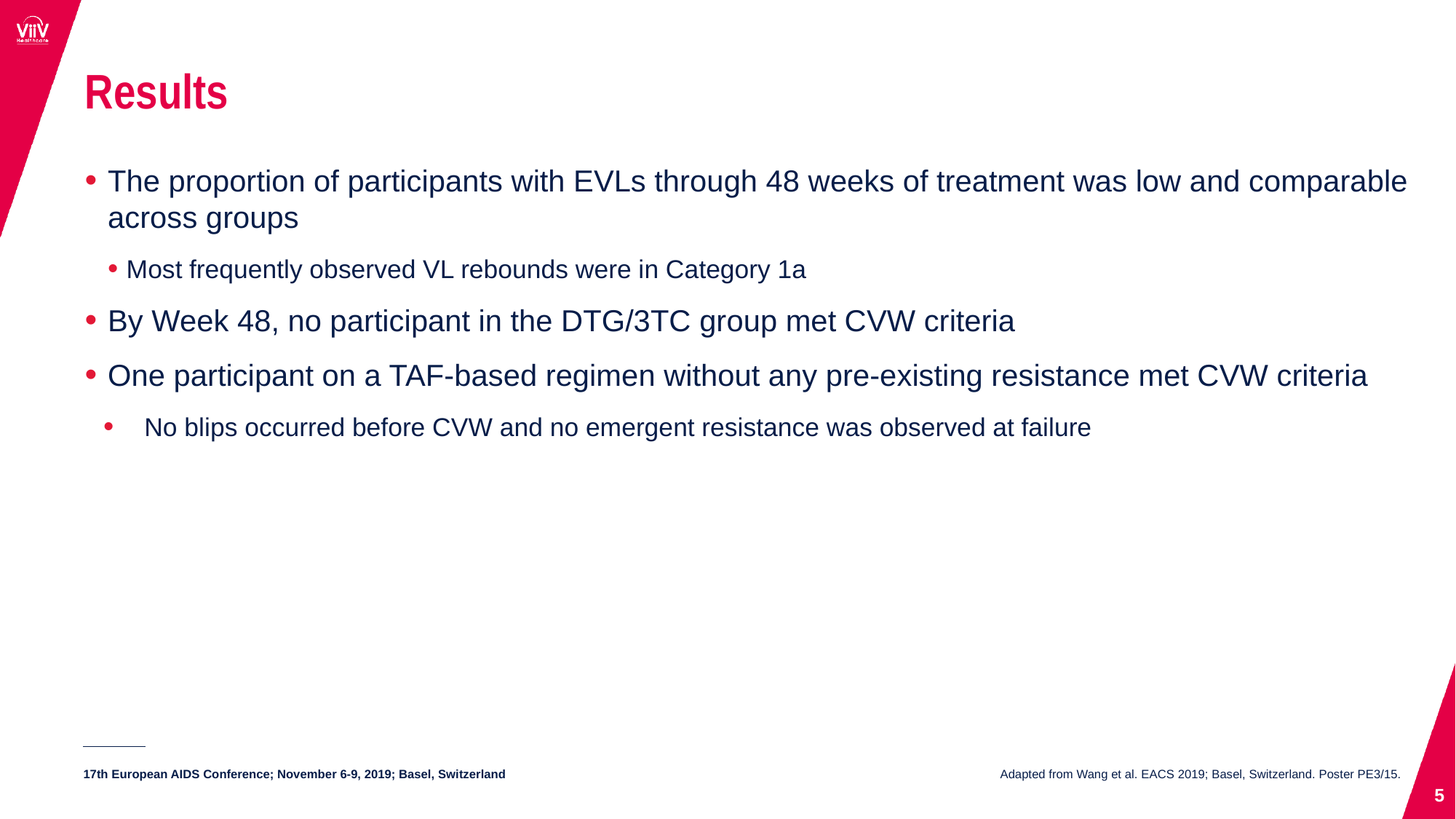

# Results
The proportion of participants with EVLs through 48 weeks of treatment was low and comparable across groups
Most frequently observed VL rebounds were in Category 1a
By Week 48, no participant in the DTG/3TC group met CVW criteria
One participant on a TAF-based regimen without any pre-existing resistance met CVW criteria
No blips occurred before CVW and no emergent resistance was observed at failure

Adapted from Wang et al. EACS 2019; Basel, Switzerland. Poster PE3/15.
5